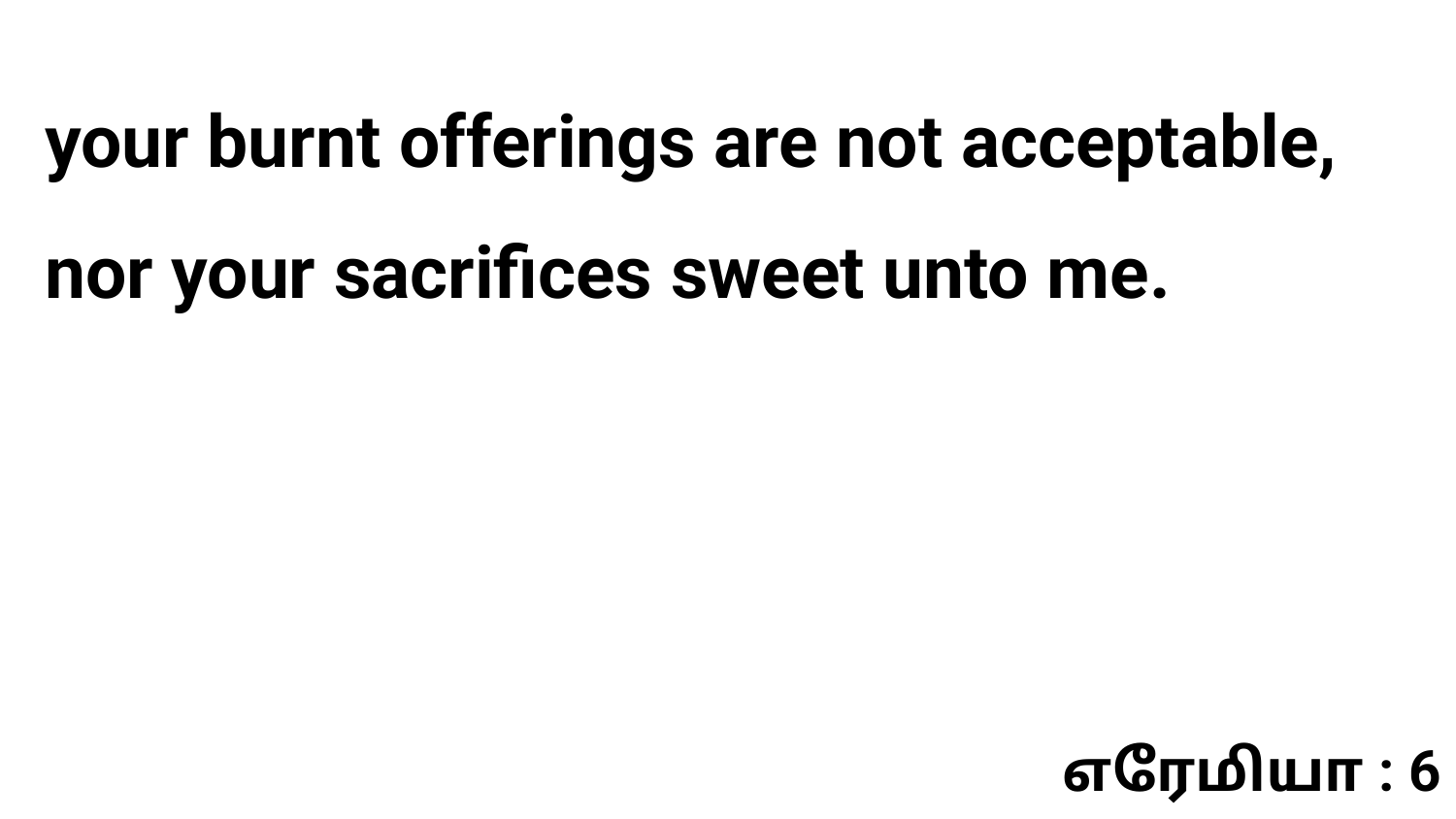

your burnt offerings are not acceptable, nor your sacrifices sweet unto me.
எரேமியா : 6